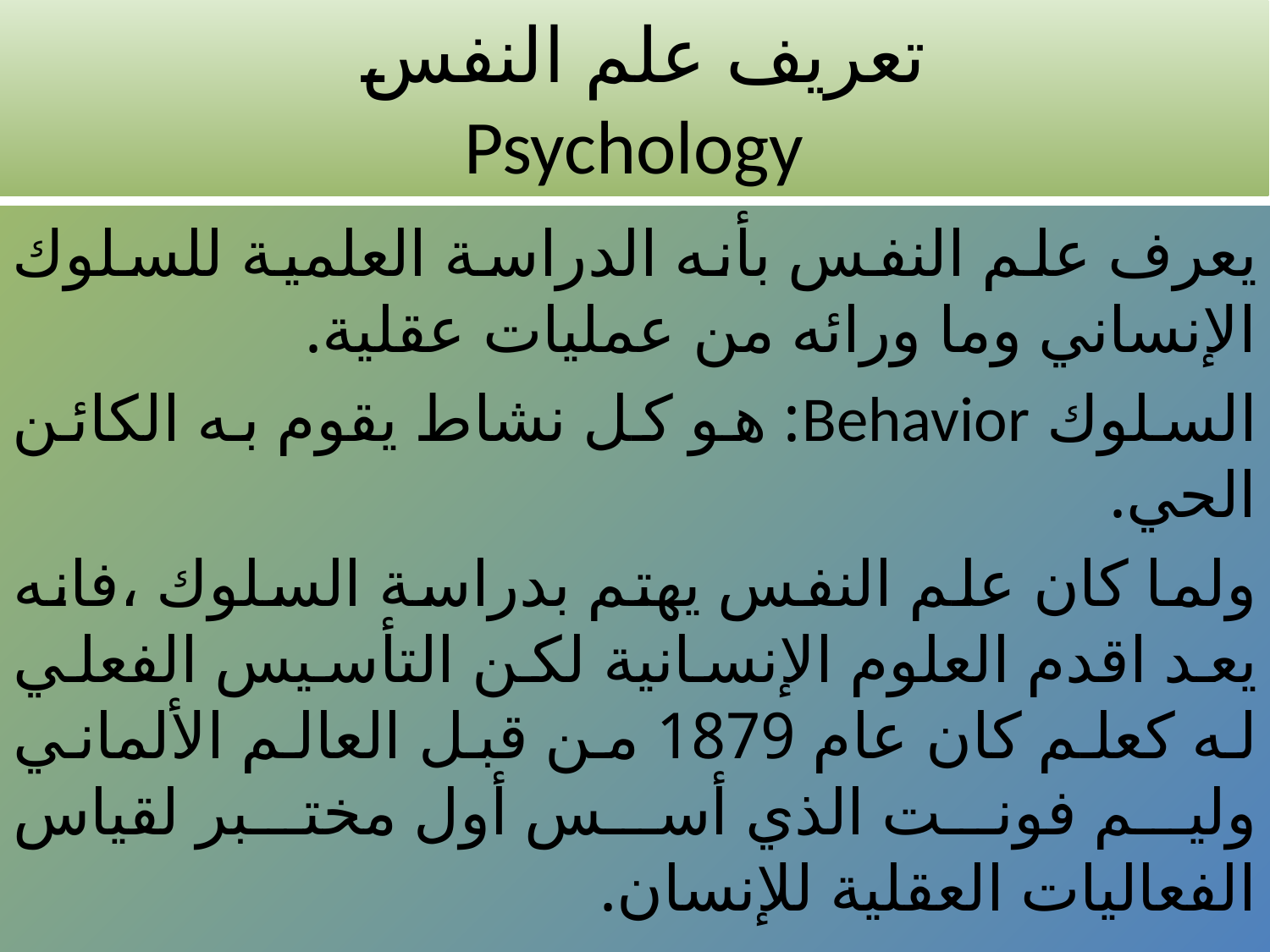

# تعريف علم النفس Psychology
يعرف علم النفس بأنه الدراسة العلمية للسلوك الإنساني وما ورائه من عمليات عقلية.
السلوك Behavior: هو كل نشاط يقوم به الكائن الحي.
ولما كان علم النفس يهتم بدراسة السلوك ،فانه يعد اقدم العلوم الإنسانية لكن التأسيس الفعلي له كعلم كان عام 1879 من قبل العالم الألماني وليم فونت الذي أسس أول مختبر لقياس الفعاليات العقلية للإنسان.